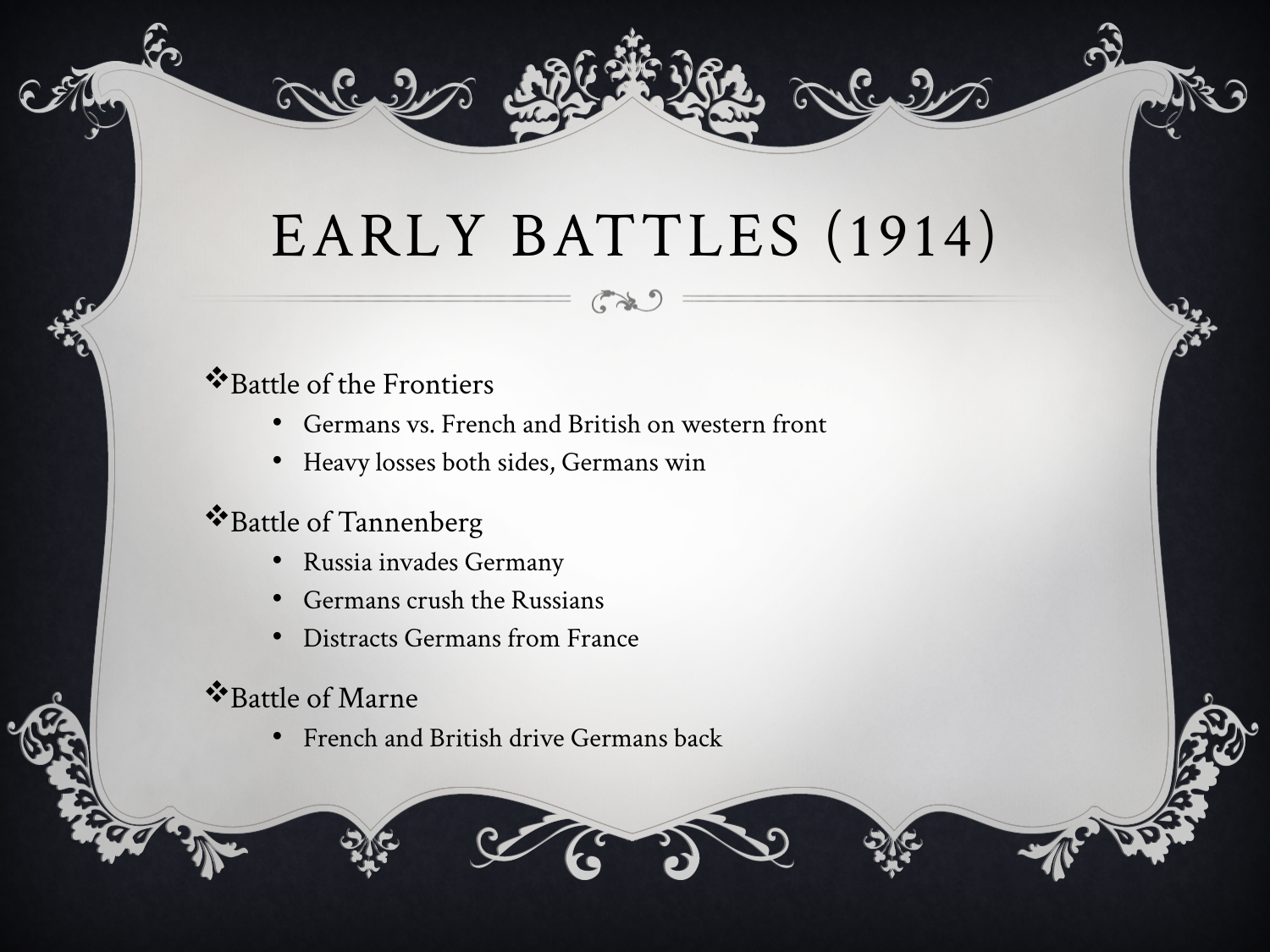

# Early battles (1914)
Battle of the Frontiers
Germans vs. French and British on western front
Heavy losses both sides, Germans win
Battle of Tannenberg
Russia invades Germany
Germans crush the Russians
Distracts Germans from France
Battle of Marne
French and British drive Germans back